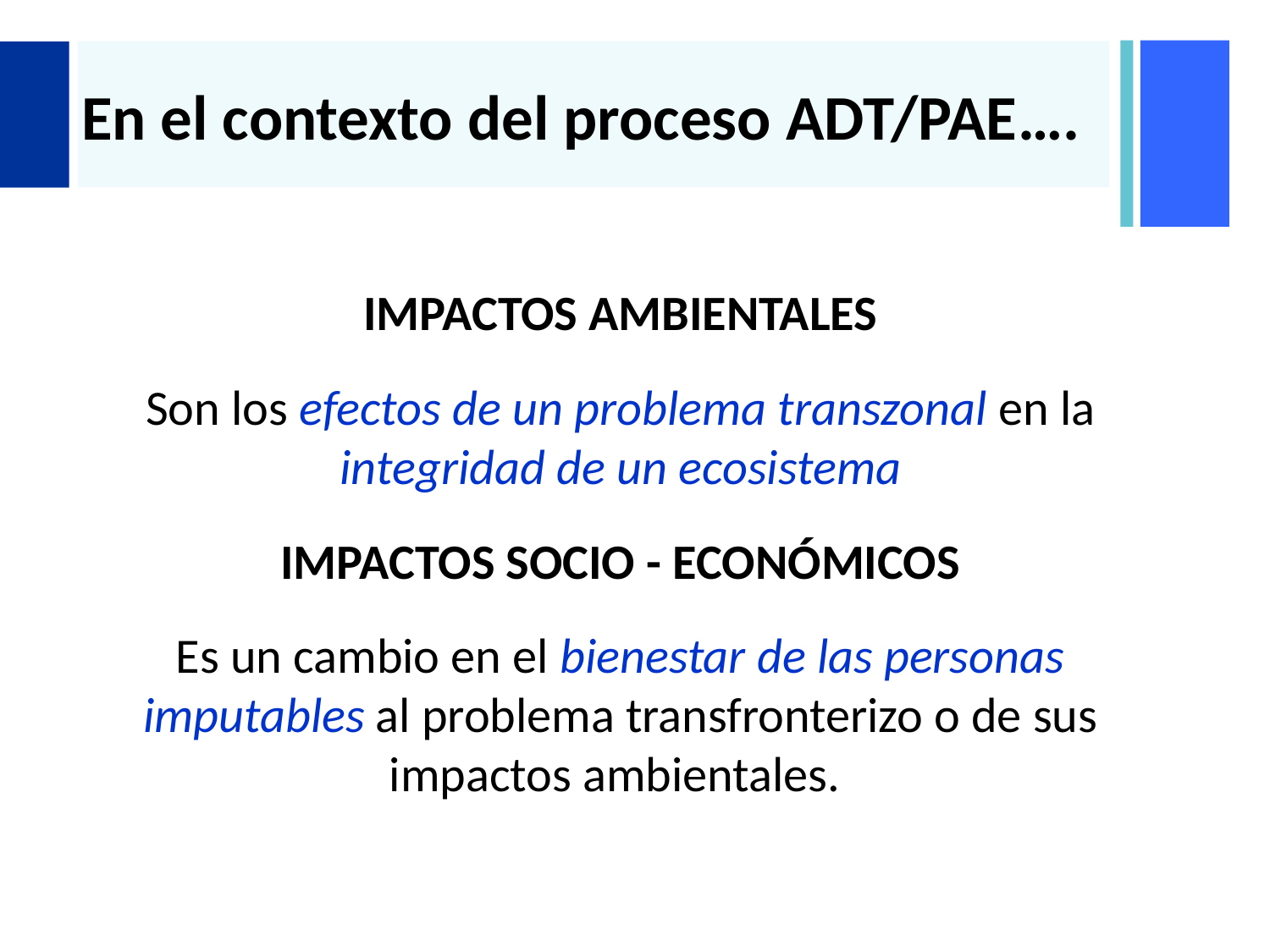

# En el contexto del proceso ADT/PAE….
IMPACTOS AMBIENTALES
Son los efectos de un problema transzonal en la integridad de un ecosistema
IMPACTOS SOCIO - ECONÓMICOS
Es un cambio en el bienestar de las personas imputables al problema transfronterizo o de sus impactos ambientales.